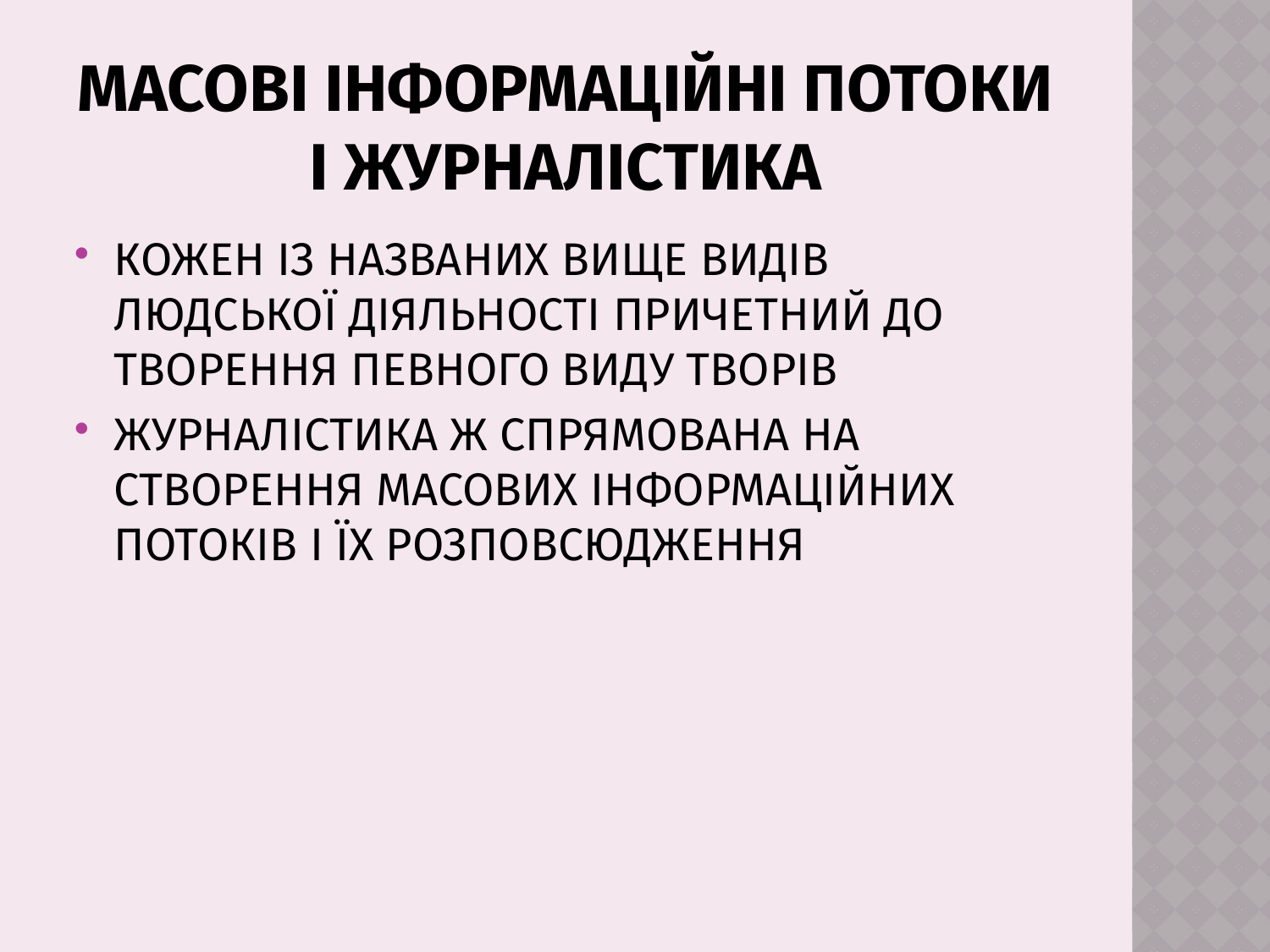

# МАСОВІ ІНФОРМАЦІЙНІ ПОТОКИ І ЖУРНАЛІСТИКА
КОЖЕН ІЗ НАЗВАНИХ ВИЩЕ ВИДІВ ЛЮДСЬКОЇ ДІЯЛЬНОСТІ ПРИЧЕТНИЙ ДО ТВОРЕННЯ ПЕВНОГО ВИДУ ТВОРІВ
ЖУРНАЛІСТИКА Ж СПРЯМОВАНА НА СТВОРЕННЯ МАСОВИХ ІНФОРМАЦІЙНИХ ПОТОКІВ І ЇХ РОЗПОВСЮДЖЕННЯ